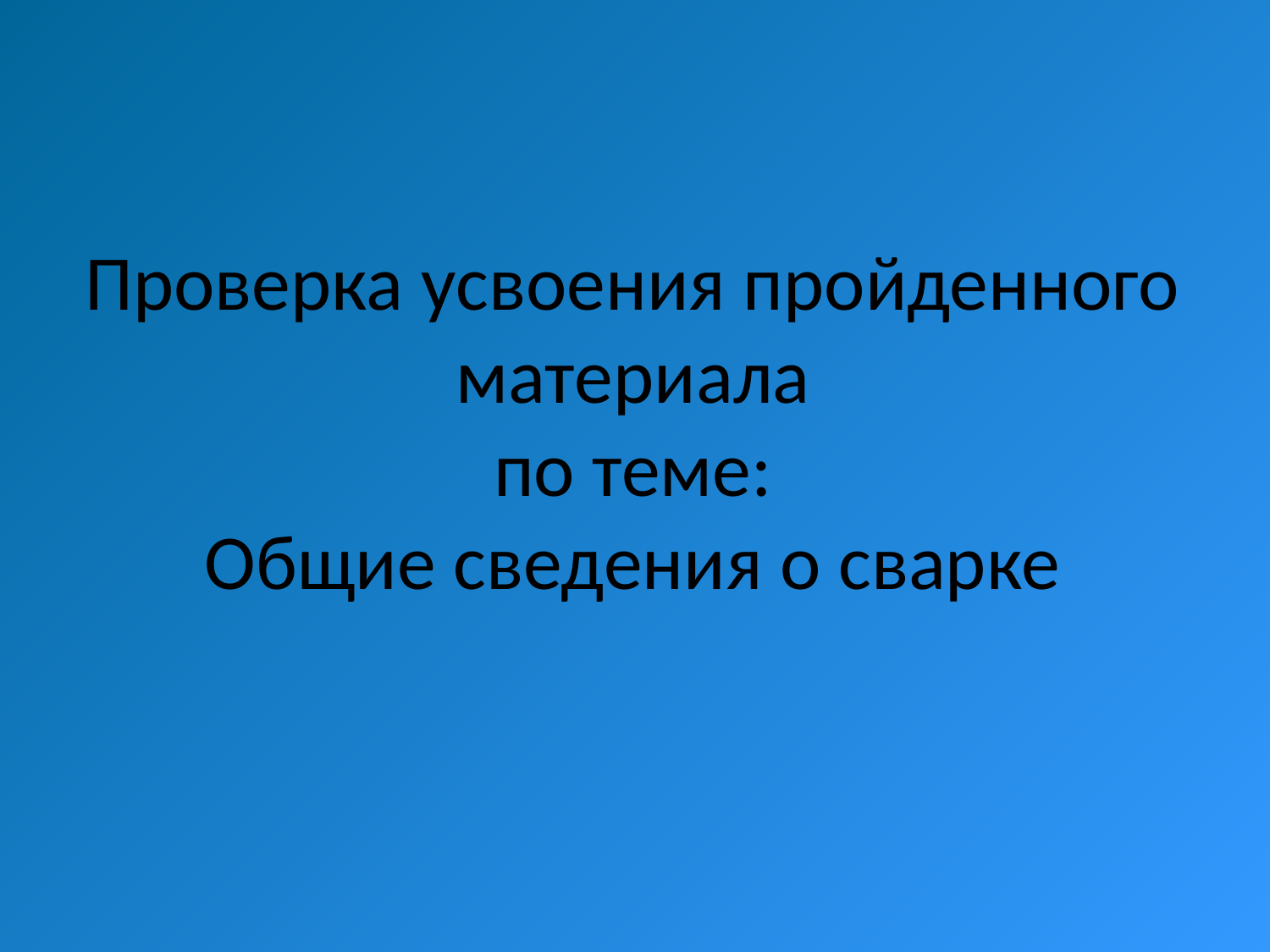

# Проверка усвоения пройденного материала по теме: Общие сведения о сварке